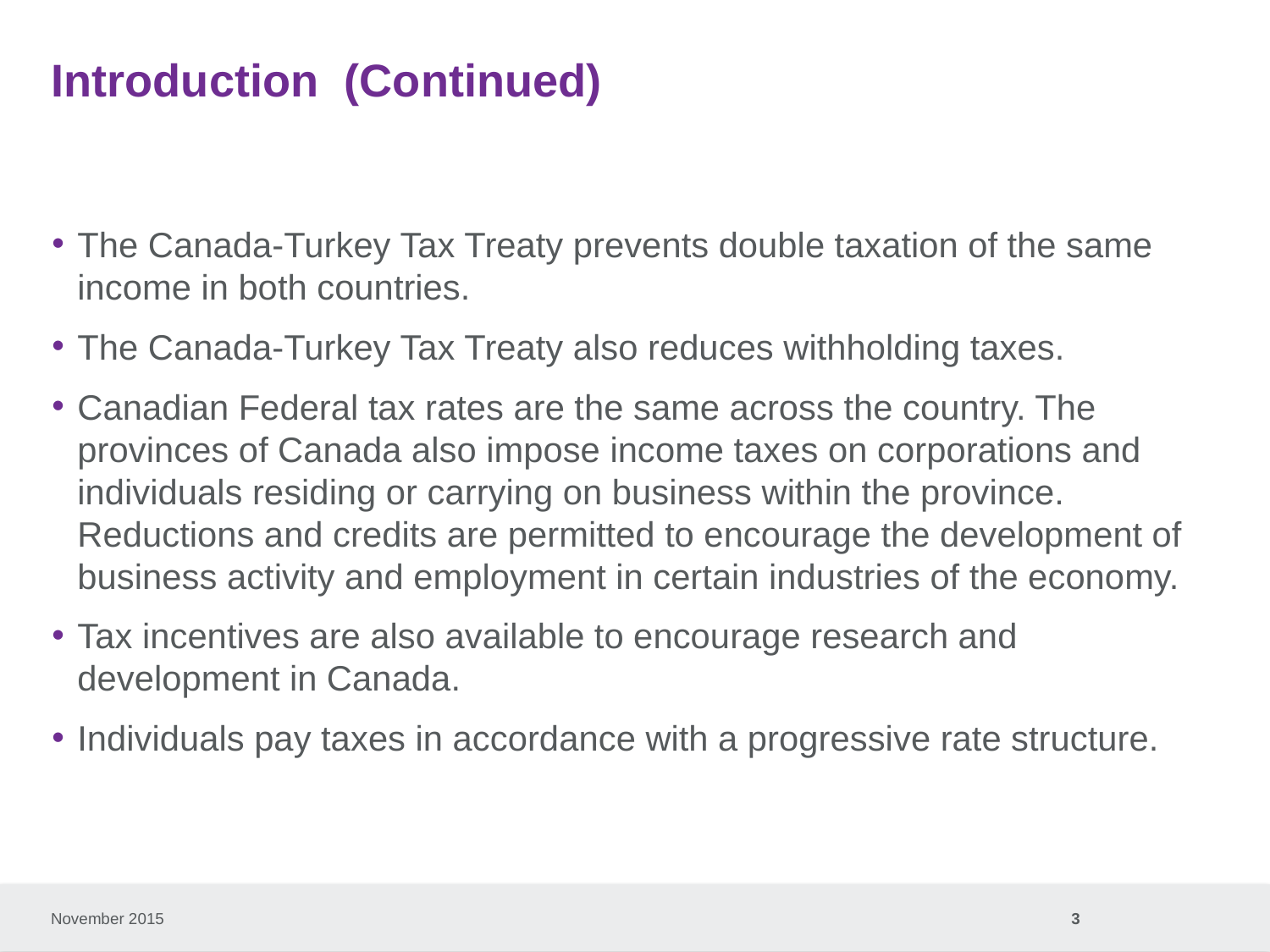

# Introduction  (Continued)
The Canada-Turkey Tax Treaty prevents double taxation of the same income in both countries.
The Canada-Turkey Tax Treaty also reduces withholding taxes.
Canadian Federal tax rates are the same across the country. The provinces of Canada also impose income taxes on corporations and individuals residing or carrying on business within the province. Reductions and credits are permitted to encourage the development of business activity and employment in certain industries of the economy.
Tax incentives are also available to encourage research and development in Canada.
Individuals pay taxes in accordance with a progressive rate structure.
November 2015
3